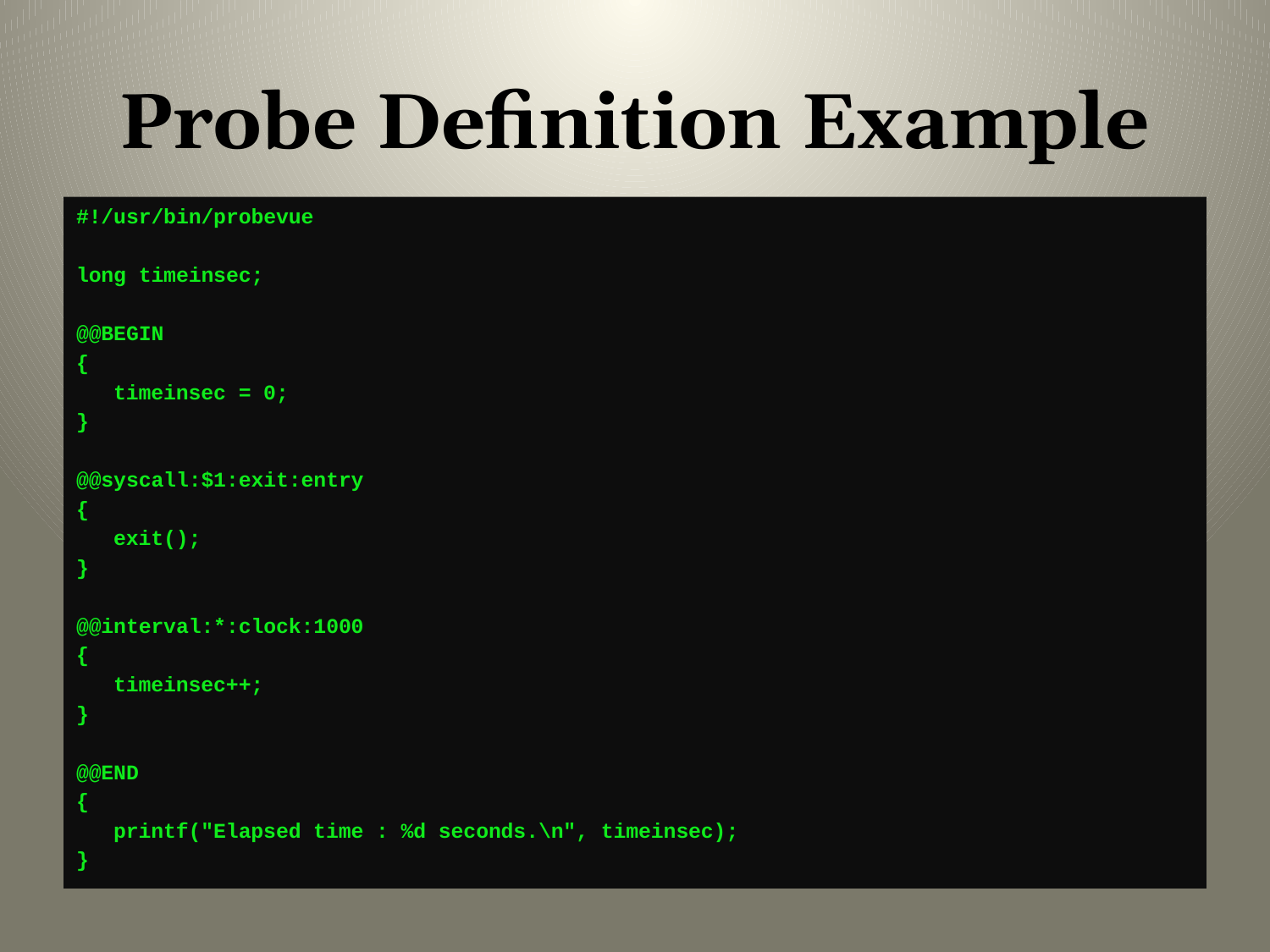

# Probe Definition Example
#!/usr/bin/probevue

long timeinsec;

@@BEGIN
{
   timeinsec = 0;
}

@@syscall:$1:exit:entry
{
   exit();
}

@@interval:*:clock:1000
{
   timeinsec++;
}

@@END
{
   printf("Elapsed time : %d seconds.\n", timeinsec);
}